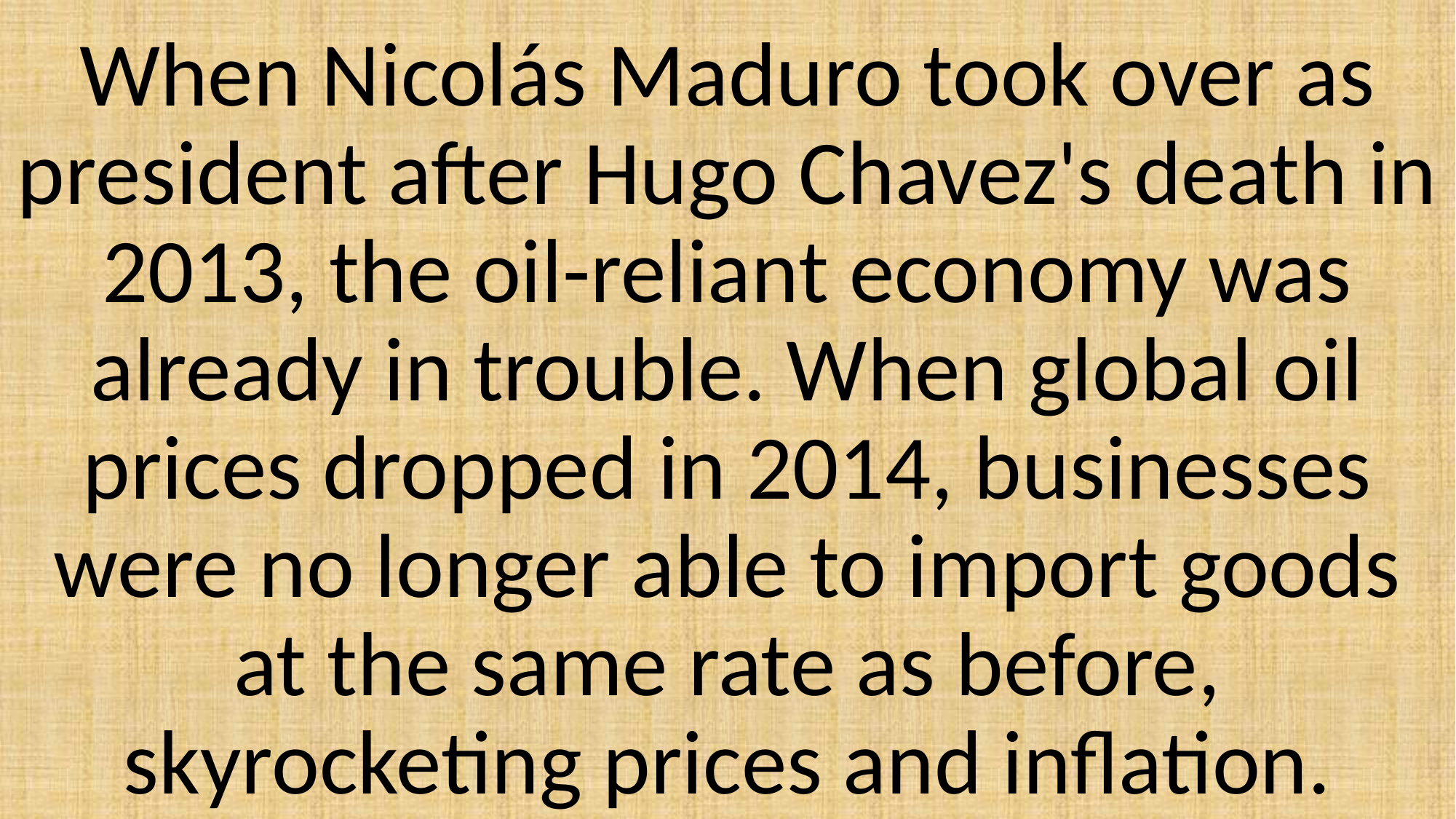

# When Nicolás Maduro took over as president after Hugo Chavez's death in 2013, the oil-reliant economy was already in trouble. When global oil prices dropped in 2014, businesses were no longer able to import goods at the same rate as before, skyrocketing prices and inflation.